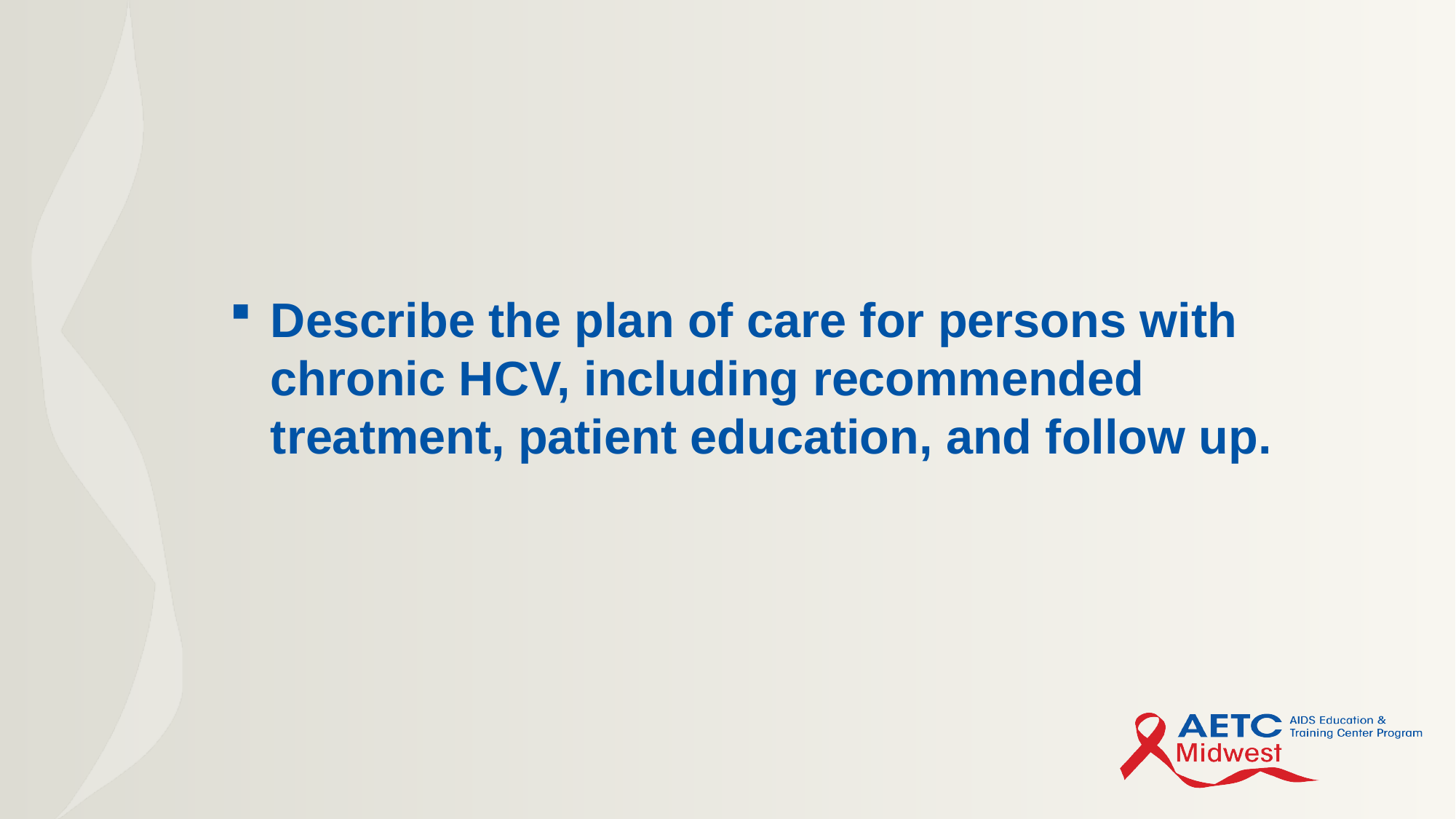

# Describe the plan of care for persons with chronic HCV, including recommended treatment, patient education, and follow up.